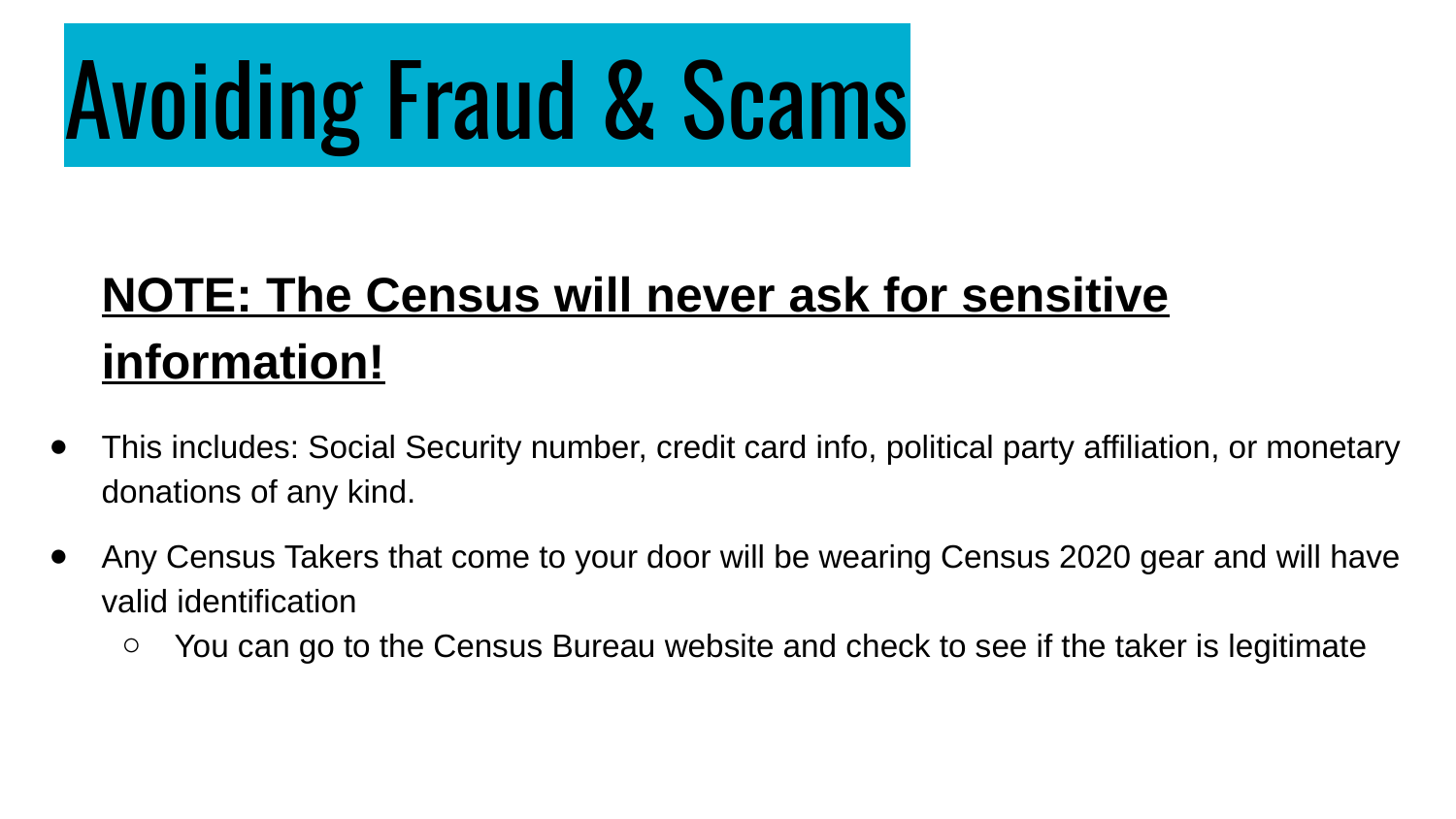

# Avoiding Fraud & Scams
NOTE: The Census will never ask for sensitive information!
This includes: Social Security number, credit card info, political party affiliation, or monetary donations of any kind.
Any Census Takers that come to your door will be wearing Census 2020 gear and will have valid identification
You can go to the Census Bureau website and check to see if the taker is legitimate